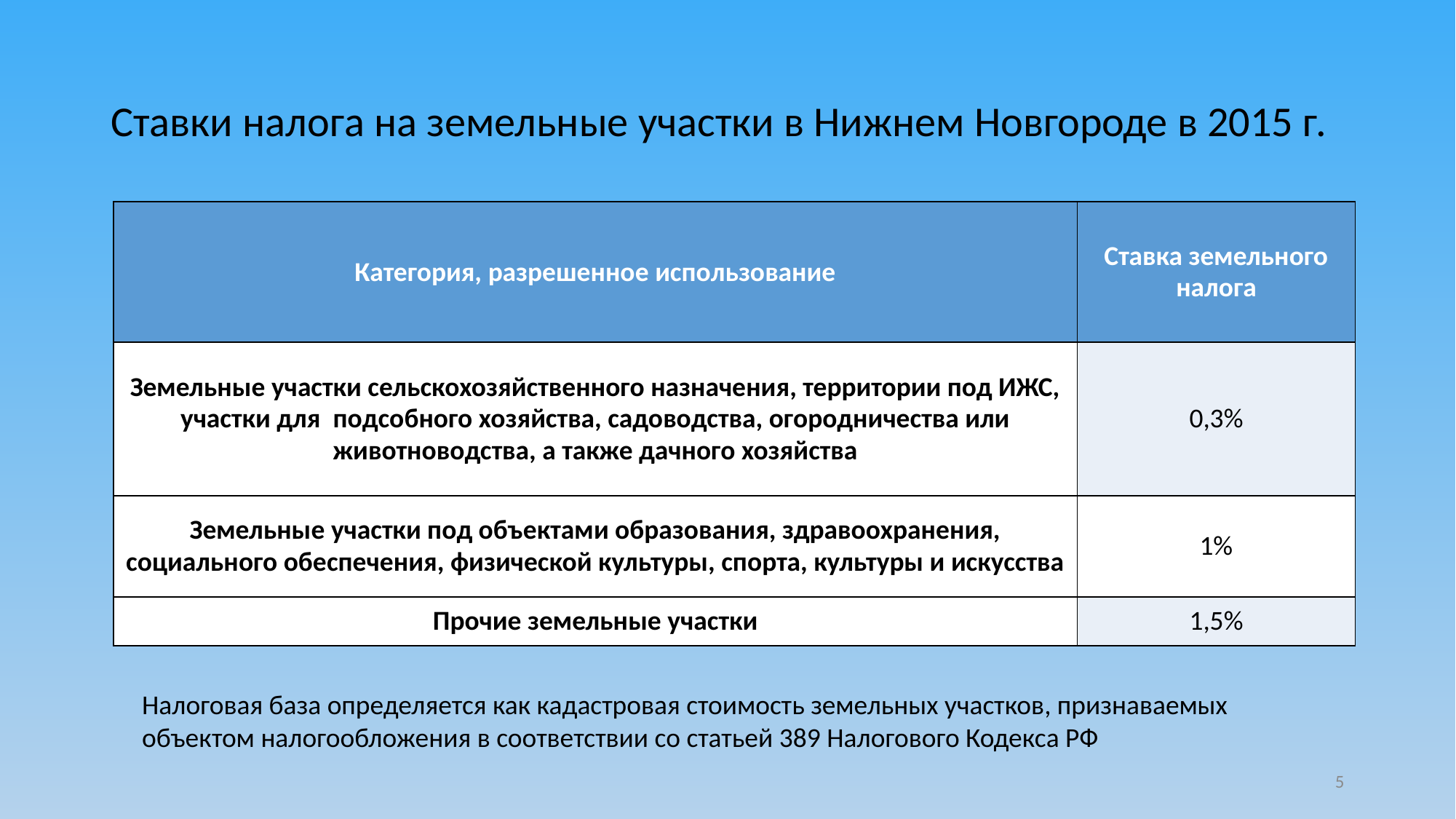

# Ставки налога на земельные участки в Нижнем Новгороде в 2015 г.
| Категория, разрешенное использование | Ставка земельного налога |
| --- | --- |
| Земельные участки сельскохозяйственного назначения, территории под ИЖС, участки для  подсобного хозяйства, садоводства, огородничества или животноводства, а также дачного хозяйства | 0,3% |
| Земельные участки под объектами образования, здравоохранения, социального обеспечения, физической культуры, спорта, культуры и искусства | 1% |
| Прочие земельные участки | 1,5% |
Налоговая база определяется как кадастровая стоимость земельных участков, признаваемых объектом налогообложения в соответствии со статьей 389 Налогового Кодекса РФ
5